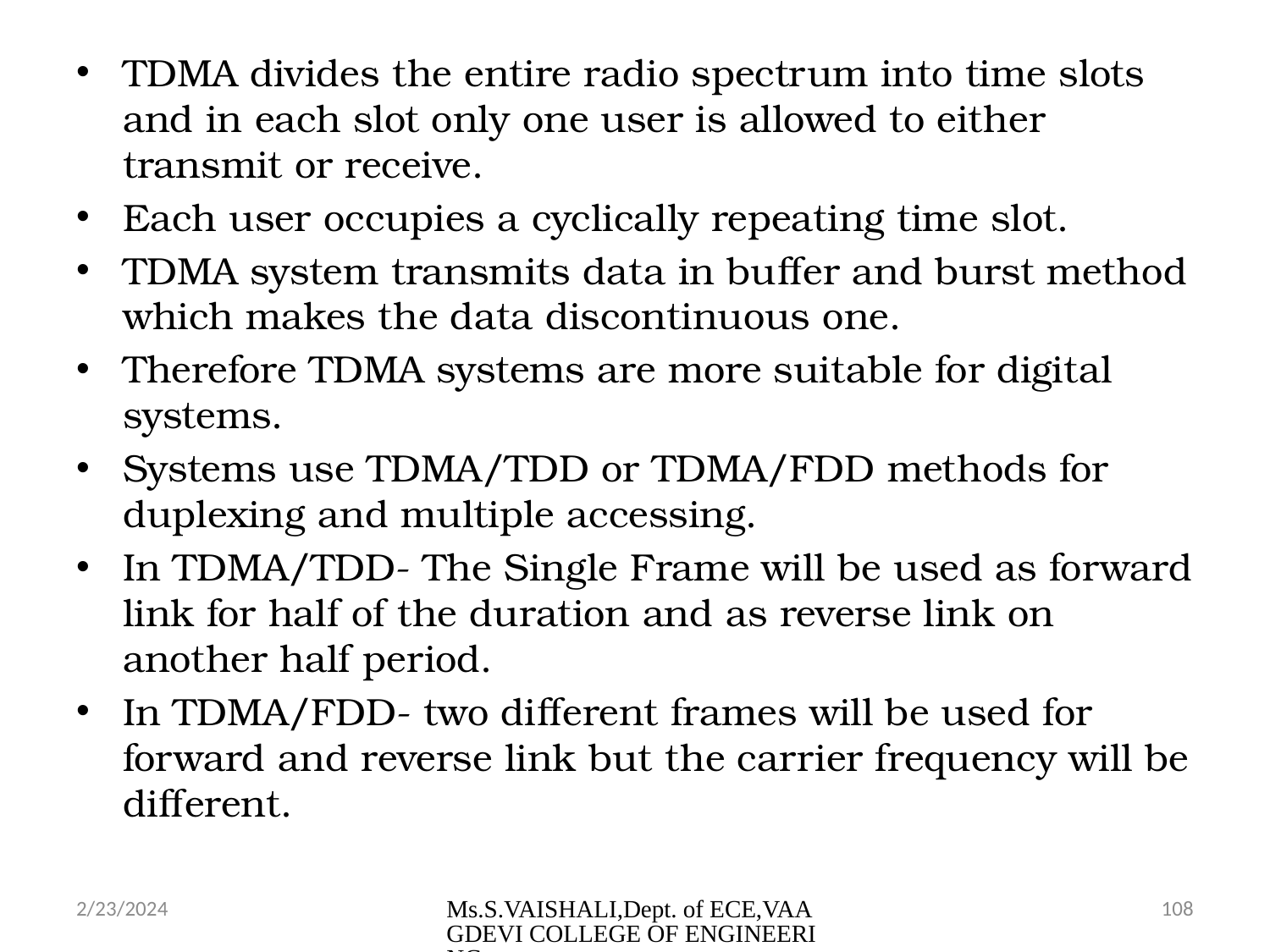

TDMA divides the entire radio spectrum into time slots and in each slot only one user is allowed to either transmit or receive.
Each user occupies a cyclically repeating time slot.
TDMA system transmits data in buffer and burst method which makes the data discontinuous one.
Therefore TDMA systems are more suitable for digital systems.
Systems use TDMA/TDD or TDMA/FDD methods for duplexing and multiple accessing.
In TDMA/TDD- The Single Frame will be used as forward link for half of the duration and as reverse link on another half period.
In TDMA/FDD- two different frames will be used for forward and reverse link but the carrier frequency will be different.

2/23/2024
Ms.S.VAISHALI,Dept. of ECE,VAAGDEVI COLLEGE OF ENGINEERING
108